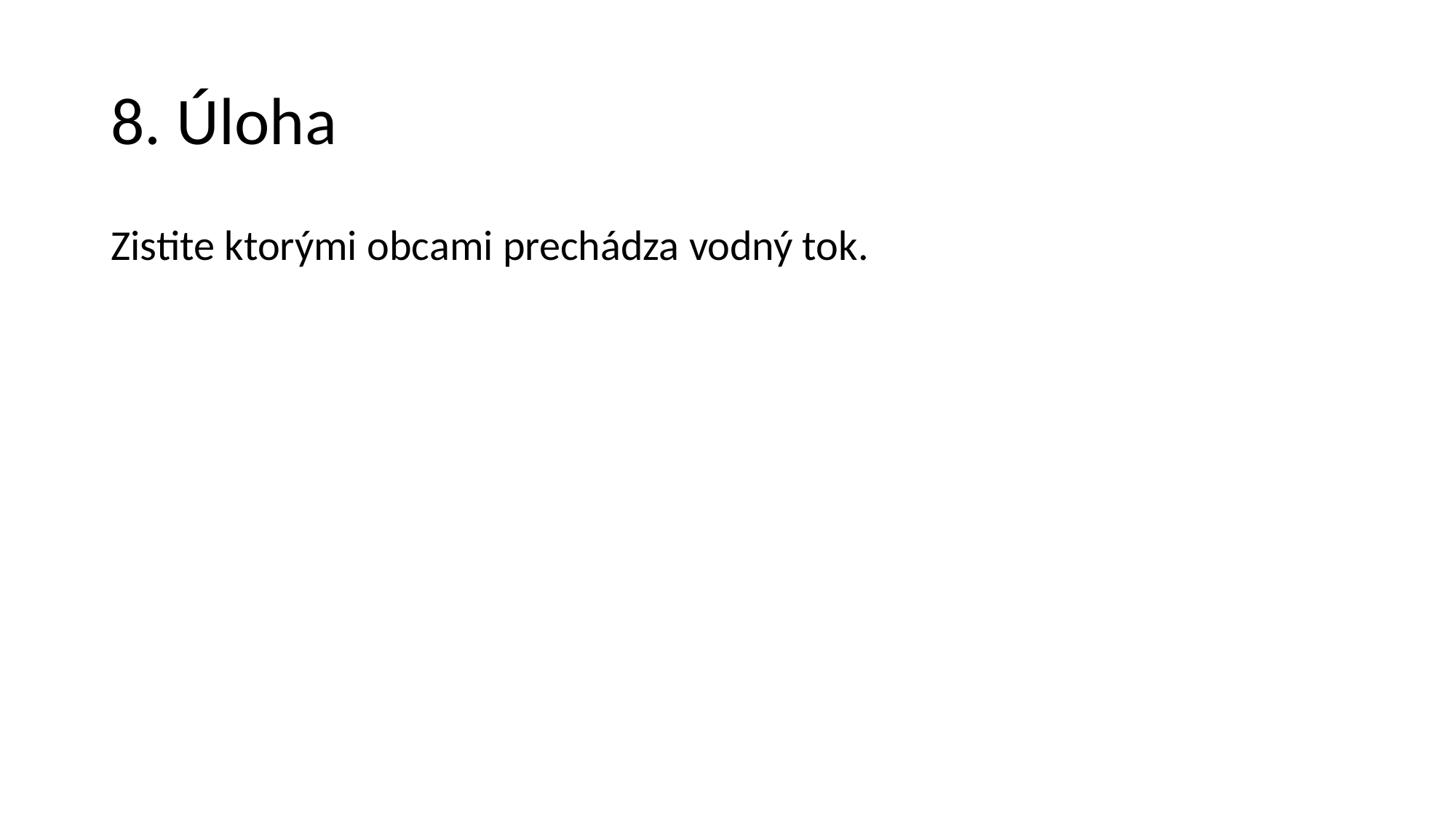

# 8. Úloha
Zistite ktorými obcami prechádza vodný tok.